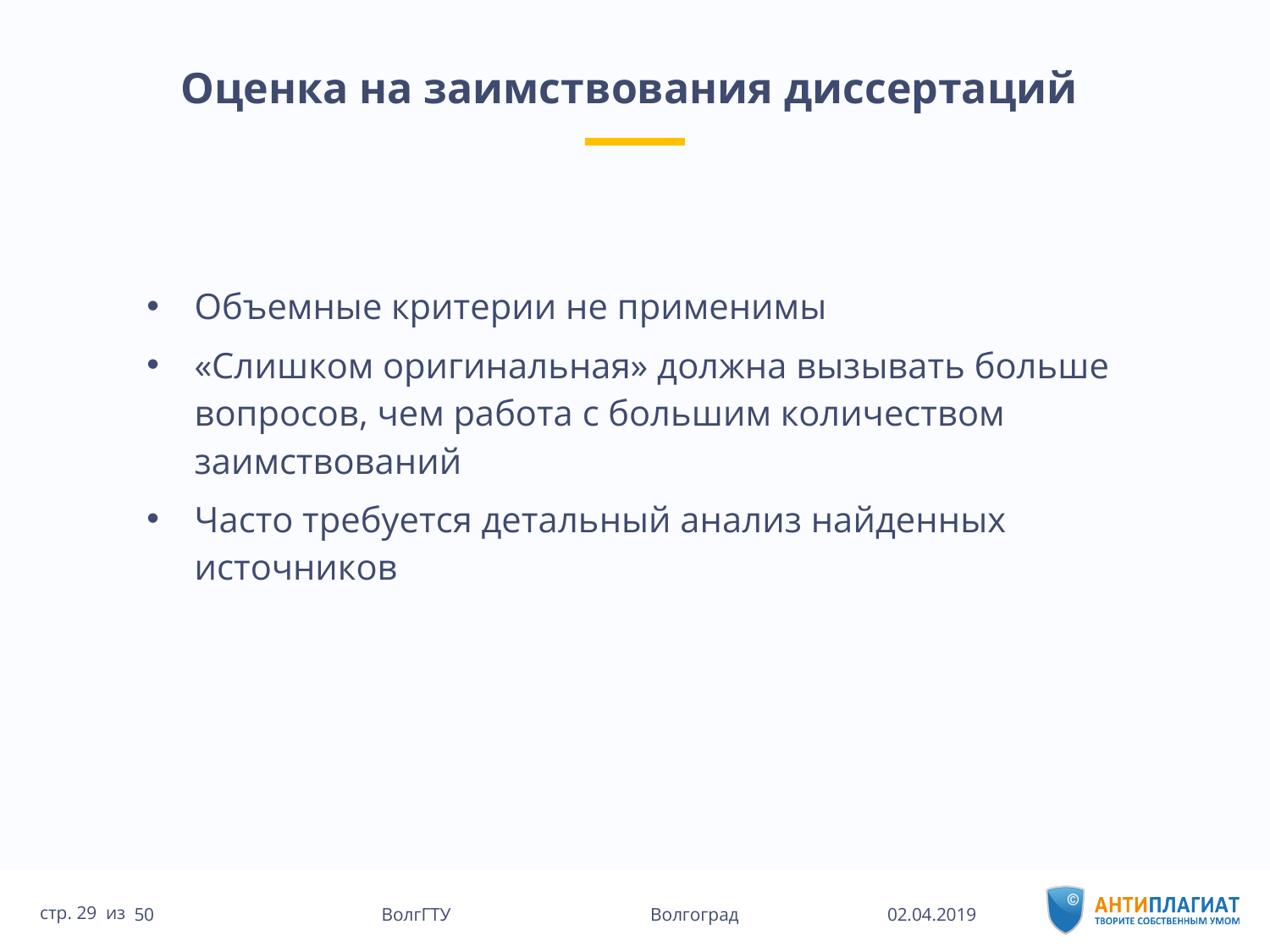

# Оценка на заимствования диссертаций
Объемные критерии не применимы
«Слишком оригинальная» должна вызывать больше вопросов, чем работа с большим количеством заимствований
Часто требуется детальный анализ найденных источников
02.04.2019
50                                                 ВолгГТУ                                           Волгоград
стр. 29  из